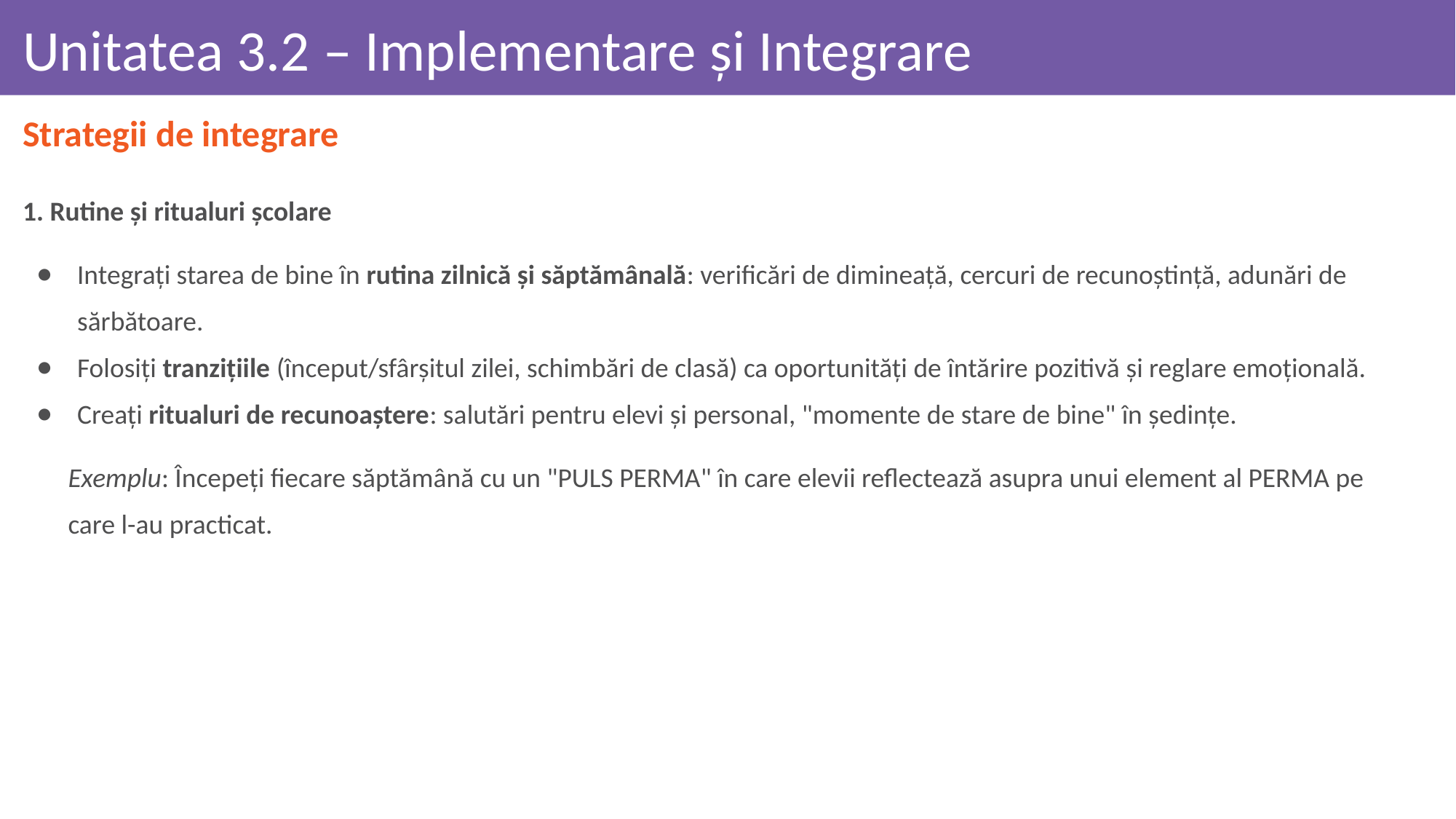

# Unitatea 3.2 – Implementare și Integrare
Strategii de integrare
1. Rutine și ritualuri școlare
Integrați starea de bine în rutina zilnică și săptămânală: verificări de dimineață, cercuri de recunoștință, adunări de sărbătoare.
Folosiți tranzițiile (început/sfârșitul zilei, schimbări de clasă) ca oportunități de întărire pozitivă și reglare emoțională.
Creați ritualuri de recunoaștere: salutări pentru elevi și personal, "momente de stare de bine" în ședințe.
Exemplu: Începeți fiecare săptămână cu un "PULS PERMA" în care elevii reflectează asupra unui element al PERMA pe care l-au practicat.